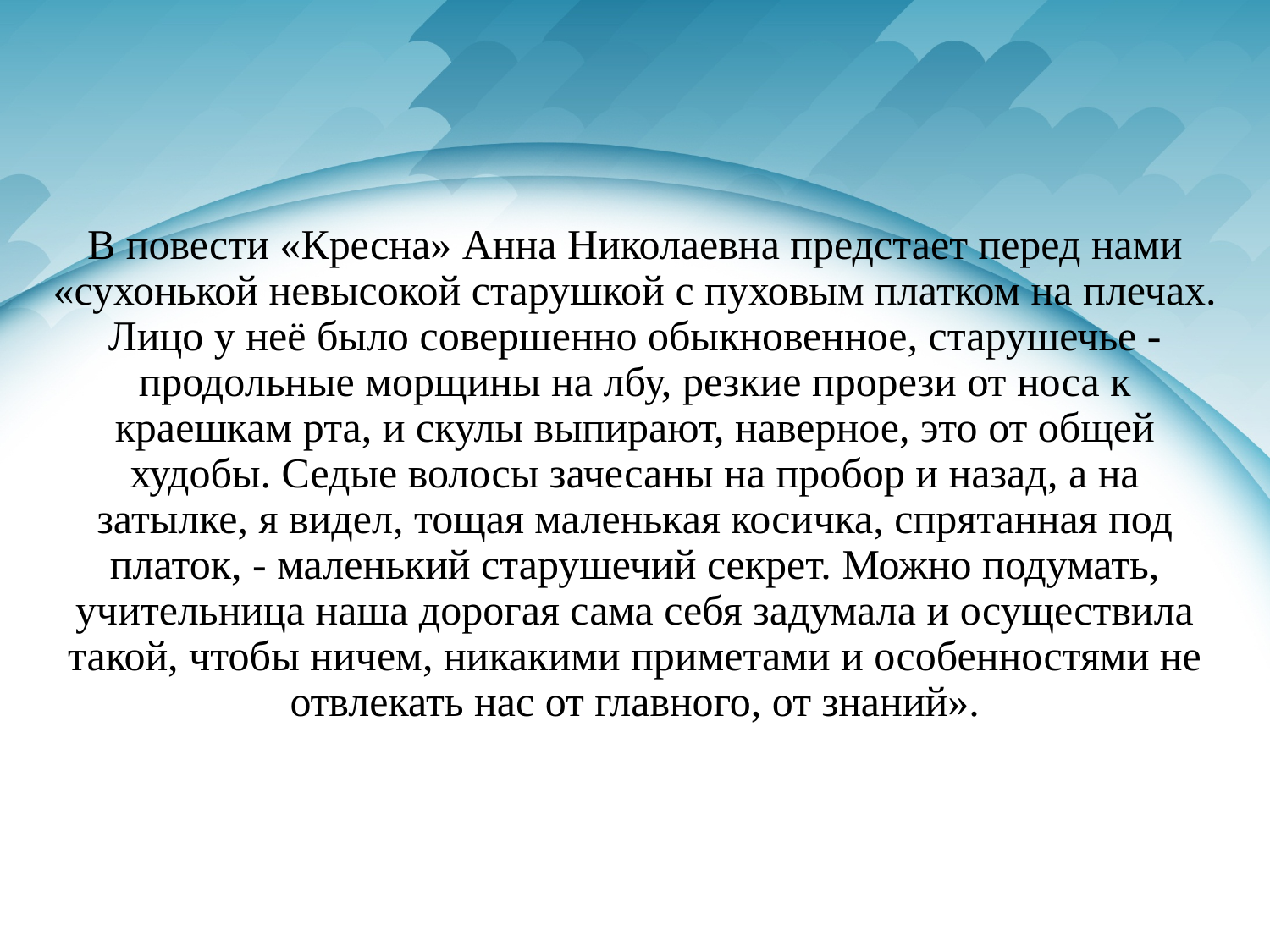

# В повести «Кресна» Анна Николаевна предстает перед нами «сухонькой невысокой старушкой с пуховым платком на плечах. Лицо у неё было совершенно обыкновенное, старушечье - продольные морщины на лбу, резкие прорези от носа к краешкам рта, и скулы выпирают, наверное, это от общей худобы. Седые волосы зачесаны на пробор и назад, а на затылке, я видел, тощая маленькая косичка, спрятанная под платок, - маленький старушечий секрет. Можно подумать, учительница наша дорогая сама себя задумала и осуществила такой, чтобы ничем, никакими приметами и особенностями не отвлекать нас от главного, от знаний».